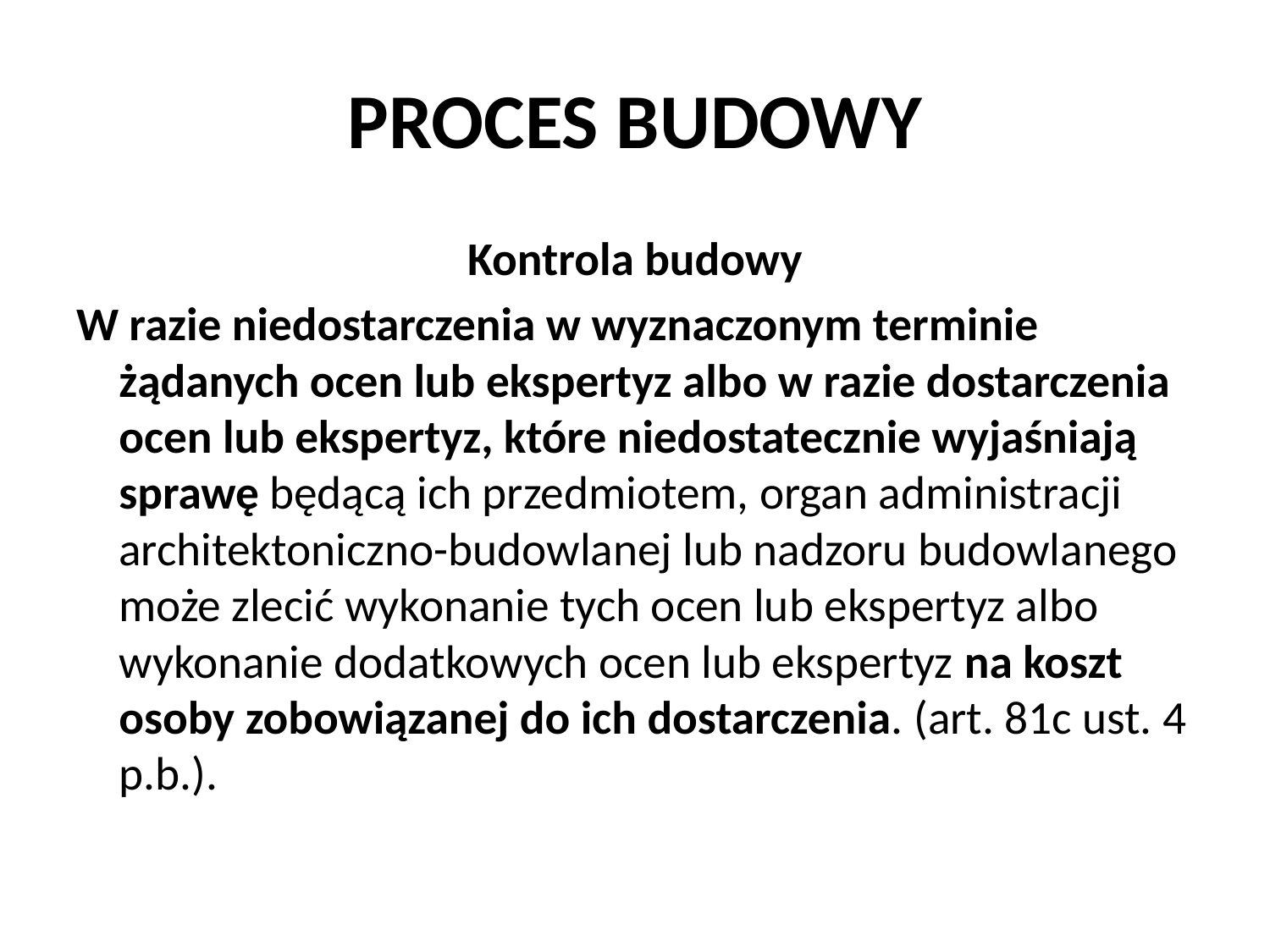

# PROCES BUDOWY
Kontrola budowy
W razie niedostarczenia w wyznaczonym terminie żądanych ocen lub ekspertyz albo w razie dostarczenia ocen lub ekspertyz, które niedostatecznie wyjaśniają sprawę będącą ich przedmiotem, organ administracji architektoniczno-budowlanej lub nadzoru budowlanego może zlecić wykonanie tych ocen lub ekspertyz albo wykonanie dodatkowych ocen lub ekspertyz na koszt osoby zobowiązanej do ich dostarczenia. (art. 81c ust. 4 p.b.).